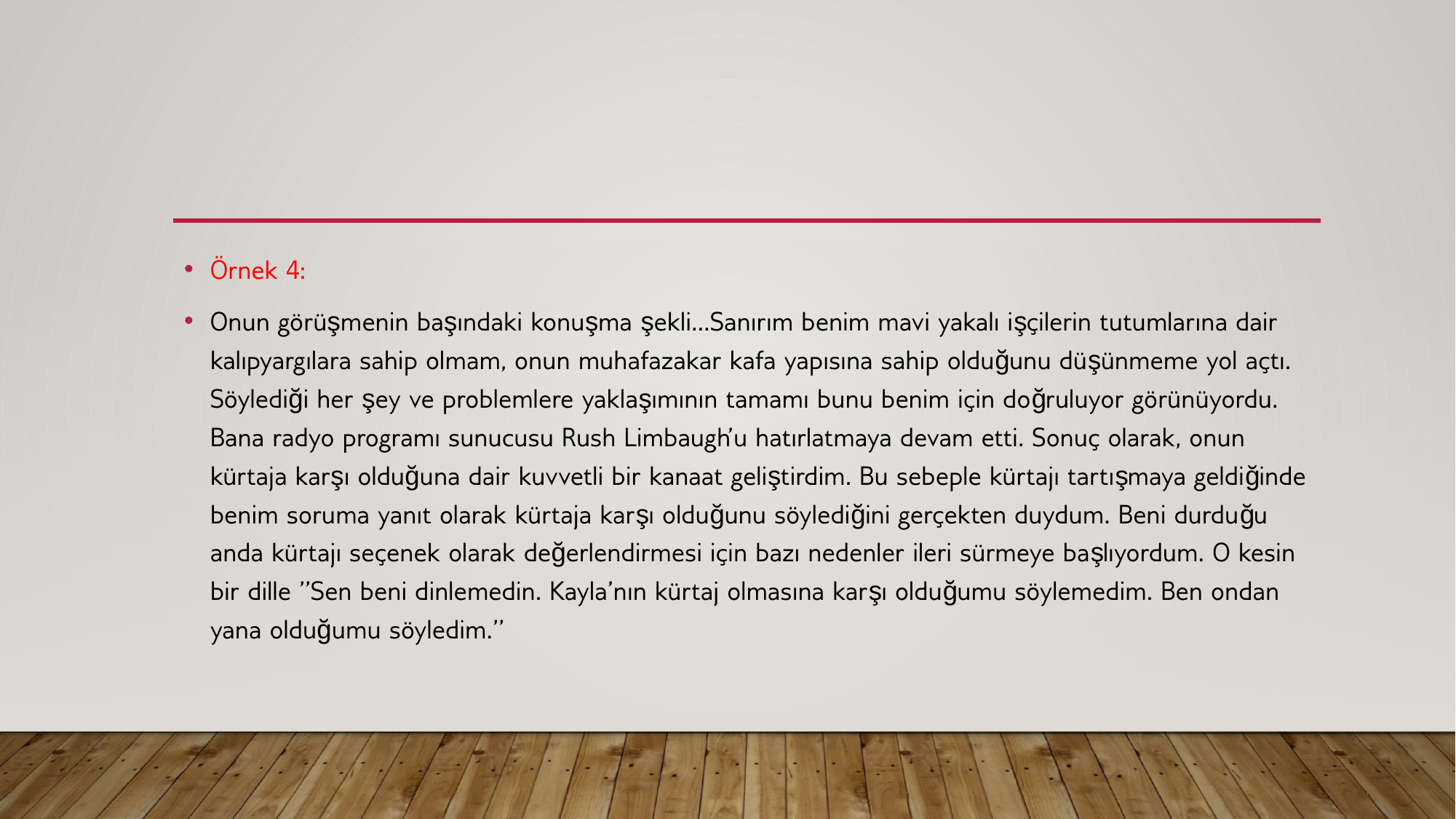

#
Örnek 4:
Onun görüşmenin başındaki konuşma şekli…Sanırım benim mavi yakalı işçilerin tutumlarına dair kalıpyargılara sahip olmam, onun muhafazakar kafa yapısına sahip olduğunu düşünmeme yol açtı. Söylediği her şey ve problemlere yaklaşımının tamamı bunu benim için doğruluyor görünüyordu. Bana radyo programı sunucusu Rush Limbaugh’u hatırlatmaya devam etti. Sonuç olarak, onun kürtaja karşı olduğuna dair kuvvetli bir kanaat geliştirdim. Bu sebeple kürtajı tartışmaya geldiğinde benim soruma yanıt olarak kürtaja karşı olduğunu söylediğini gerçekten duydum. Beni durduğu anda kürtajı seçenek olarak değerlendirmesi için bazı nedenler ileri sürmeye başlıyordum. O kesin bir dille ’’Sen beni dinlemedin. Kayla’nın kürtaj olmasına karşı olduğumu söylemedim. Ben ondan yana olduğumu söyledim.’’